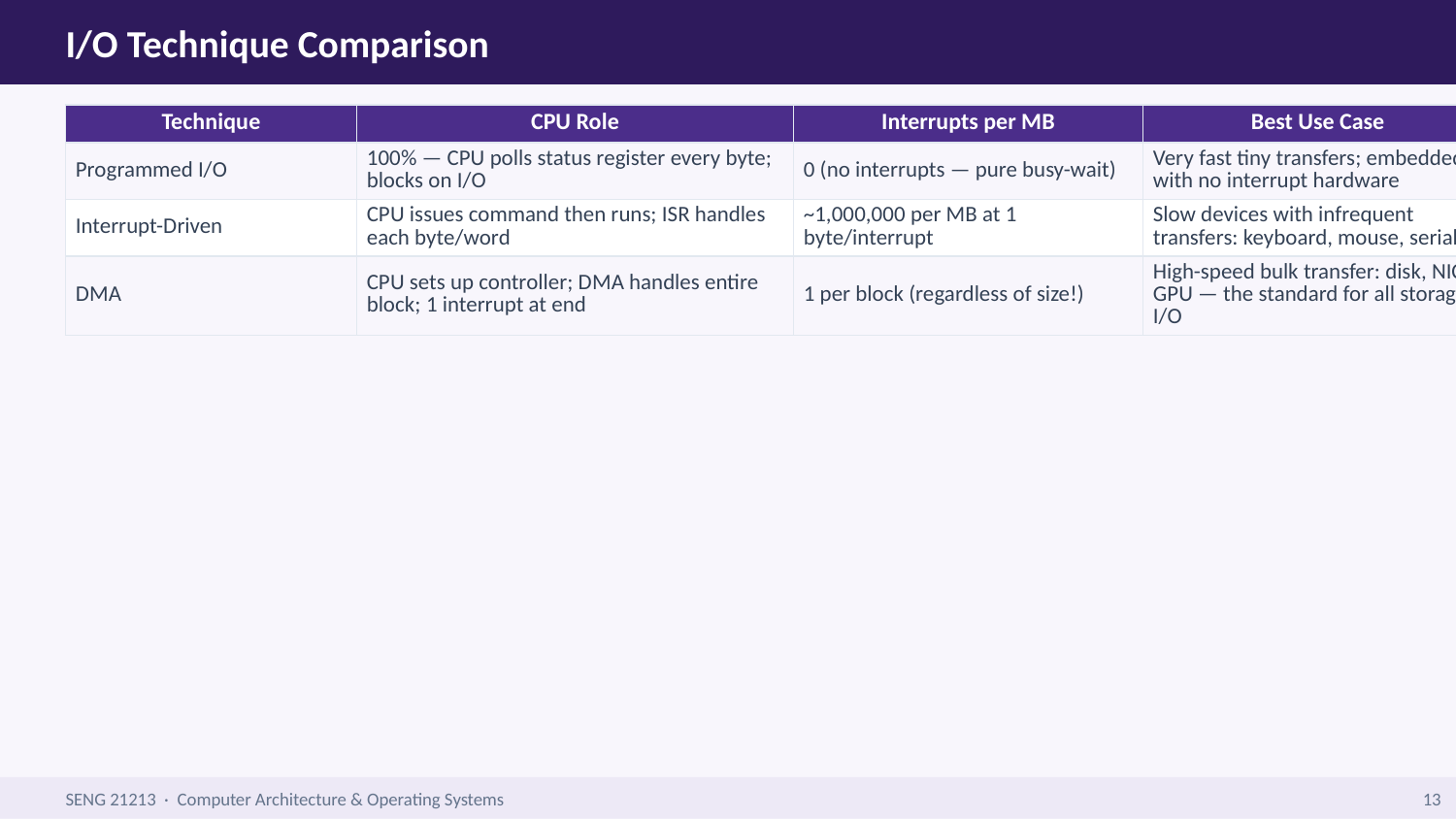

I/O Technique Comparison
| Technique | CPU Role | Interrupts per MB | Best Use Case |
| --- | --- | --- | --- |
| Programmed I/O | 100% — CPU polls status register every byte; blocks on I/O | 0 (no interrupts — pure busy-wait) | Very fast tiny transfers; embedded with no interrupt hardware |
| Interrupt-Driven | CPU issues command then runs; ISR handles each byte/word | ~1,000,000 per MB at 1 byte/interrupt | Slow devices with infrequent transfers: keyboard, mouse, serial |
| DMA | CPU sets up controller; DMA handles entire block; 1 interrupt at end | 1 per block (regardless of size!) | High-speed bulk transfer: disk, NIC, GPU — the standard for all storage I/O |

SENG 21213  ·  Computer Architecture & Operating Systems
13